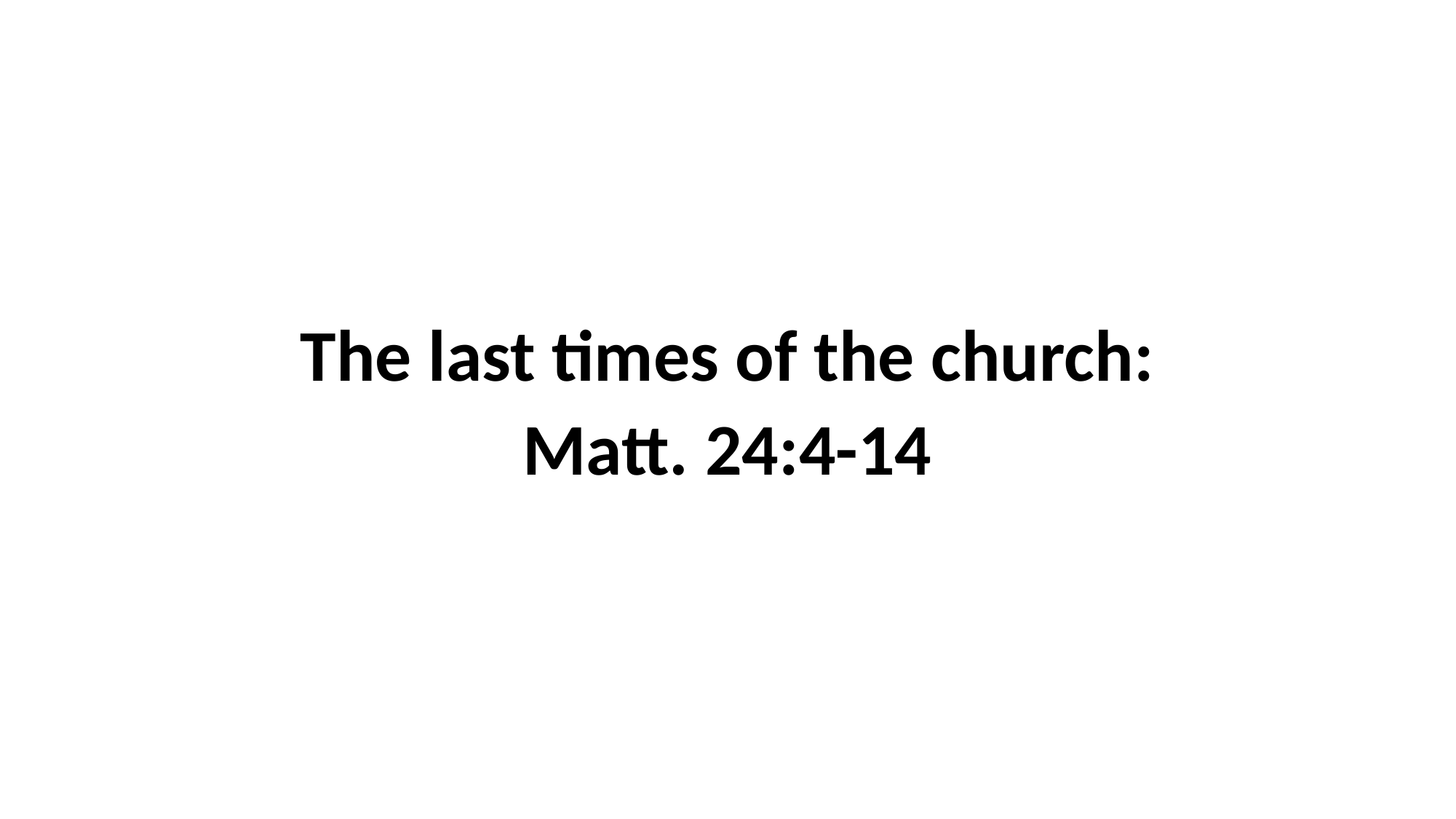

The last times of the church:
Matt. 24:4-14